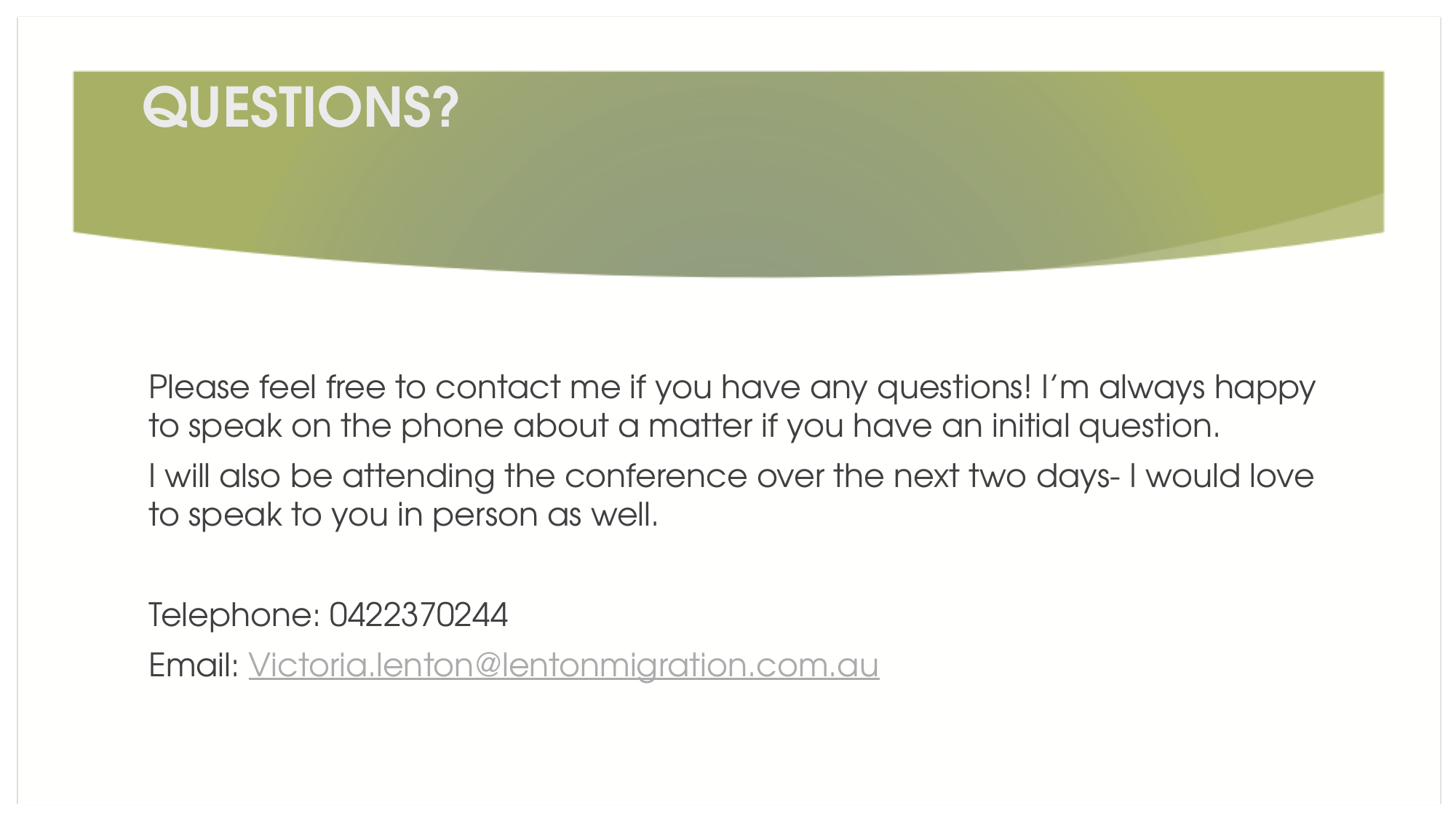

# QUESTIONS?

Please feel free to contact me if you have any questions! I’m always happy to speak on the phone about a matter if you have an initial question.
I will also be attending the conference over the next two days- I would love to speak to you in person as well.

Telephone: 0422370244
Email: Victoria.lenton@lentonmigration.com.au